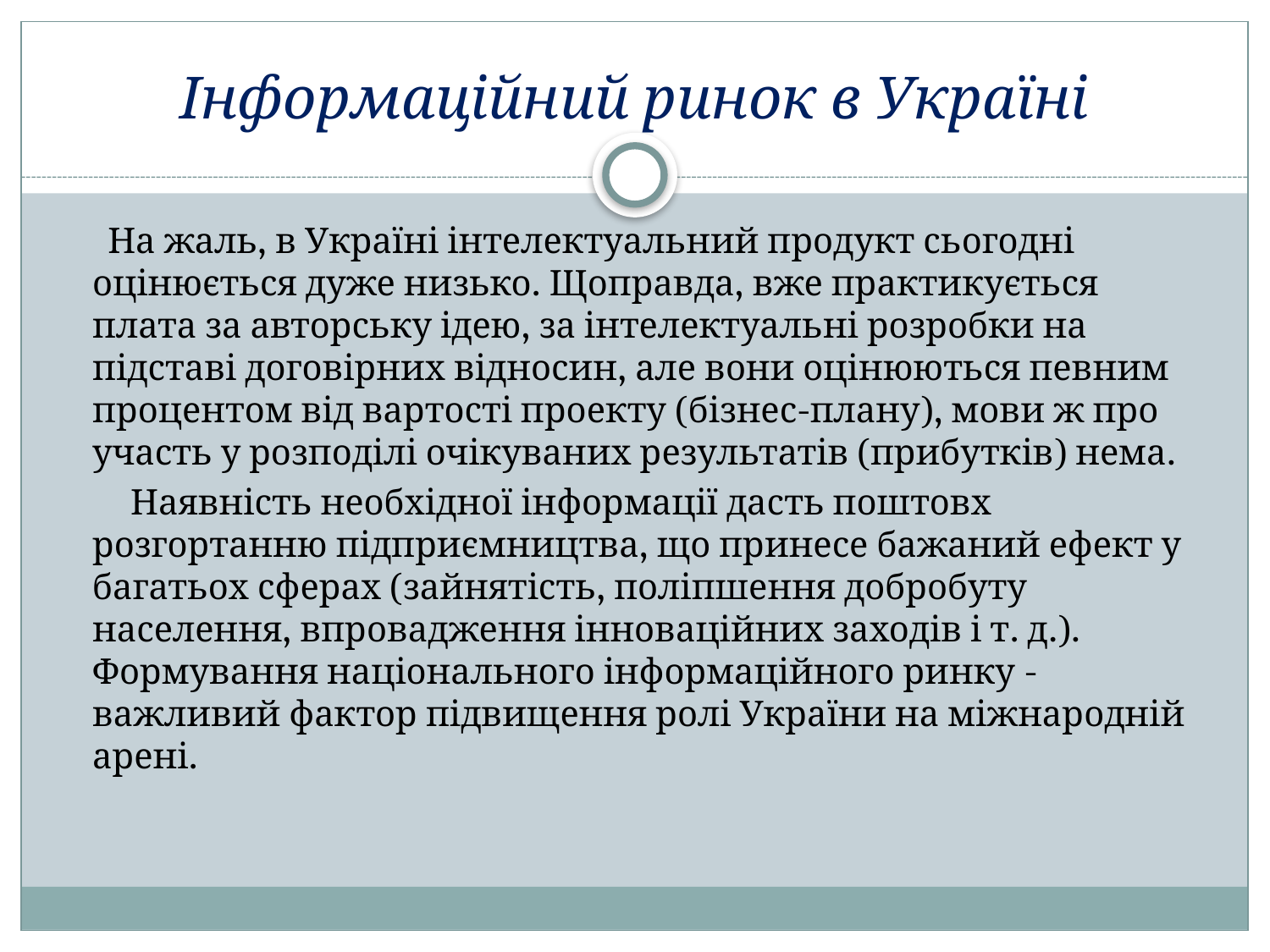

# Інформаційний ринок в Україні
         На жаль, в Україні інтелектуальний продукт сьогодні оцінюється дуже низько. Щоправда, вже практикується плата за авторську ідею, за інтелектуальні розробки на підставі договірних відносин, але вони оцінюються певним процентом від вартості проекту (бізнес-плану), мови ж про участь у розподілі очікуваних результатів (прибутків) нема.
         Наявність необхідної інформації дасть поштовх розгортанню підприємництва, що принесе бажаний ефект у багатьох сферах (зайнятість, поліпшення добробуту населення, впровадження інноваційних заходів і т. д.). Формування національного інформаційного ринку - важливий фактор підвищення ролі України на міжнародній арені.